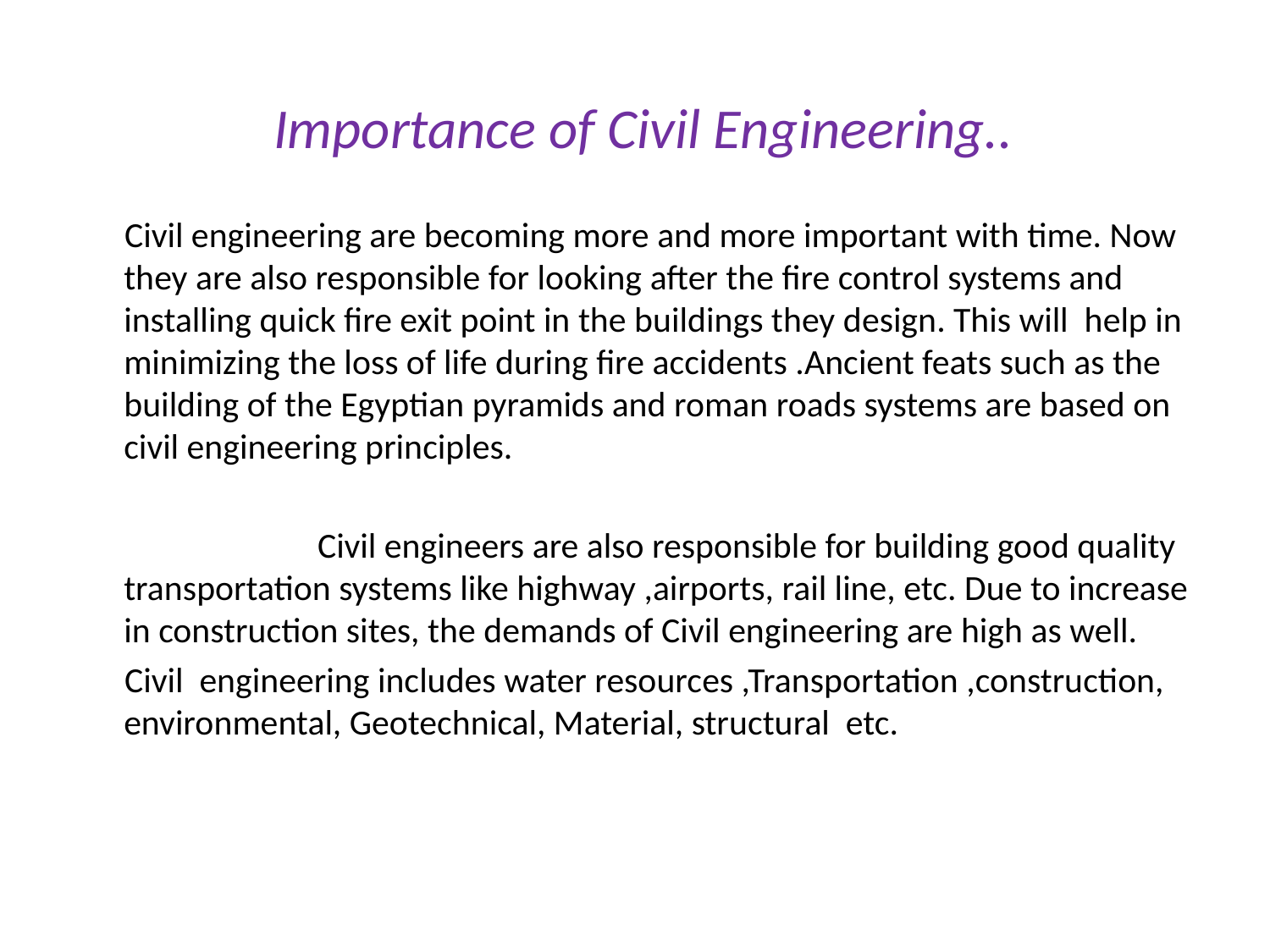

# Importance of Civil Engineering..
      Civil engineering are becoming more and more important with time. Now they are also responsible for looking after the fire control systems and installing quick fire exit point in the buildings they design. This will  help in minimizing the loss of life during fire accidents .Ancient feats such as the building of the Egyptian pyramids and roman roads systems are based on civil engineering principles.

                              Civil engineers are also responsible for building good quality transportation systems like highway ,airports, rail line, etc. Due to increase in construction sites, the demands of Civil engineering are high as well.
      Civil  engineering includes water resources ,Transportation ,construction, environmental, Geotechnical, Material, structural  etc.